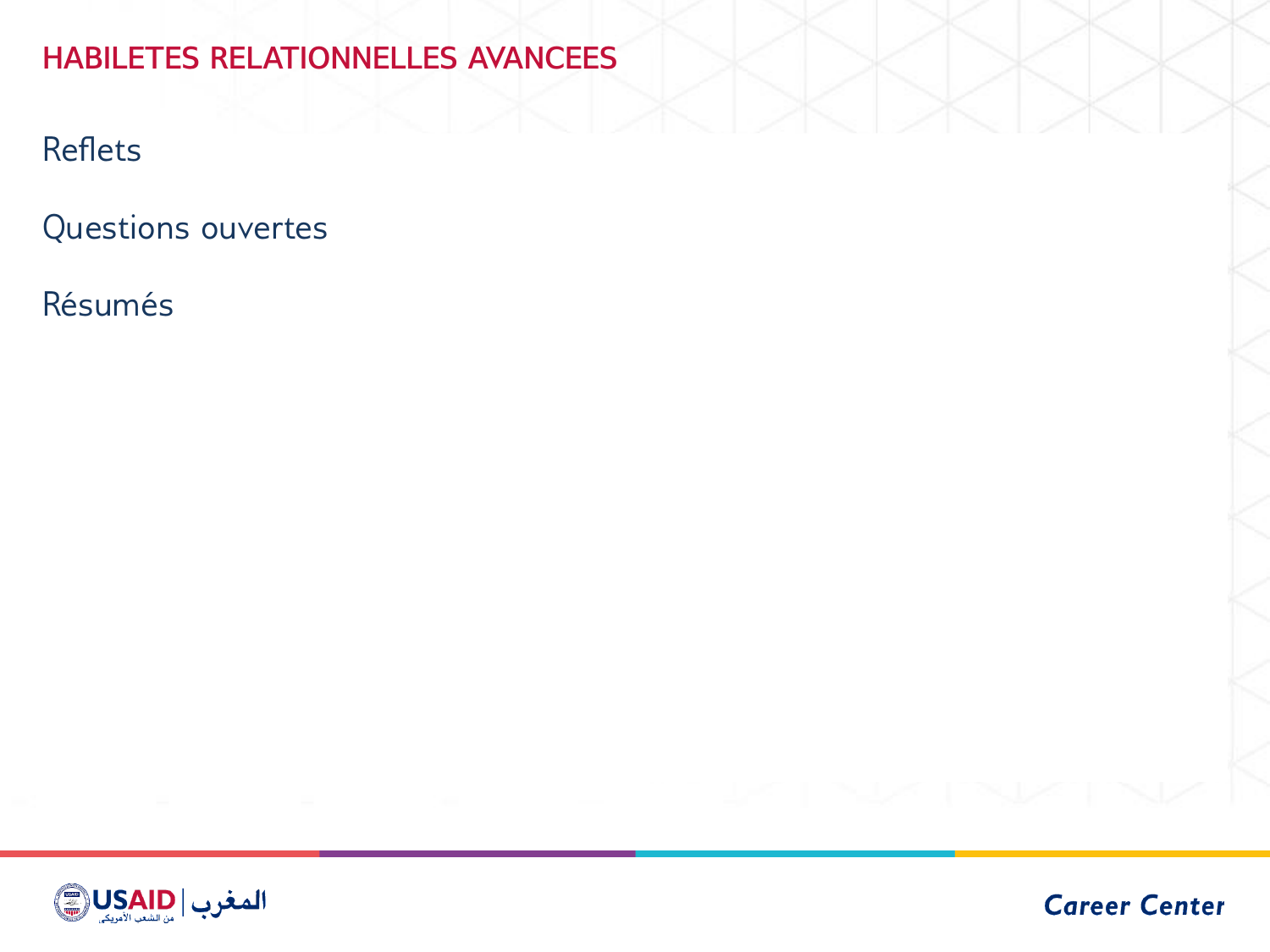

# HABILETES RELATIONNELLES AVANCEES
Reflets
Questions ouvertes
Résumés